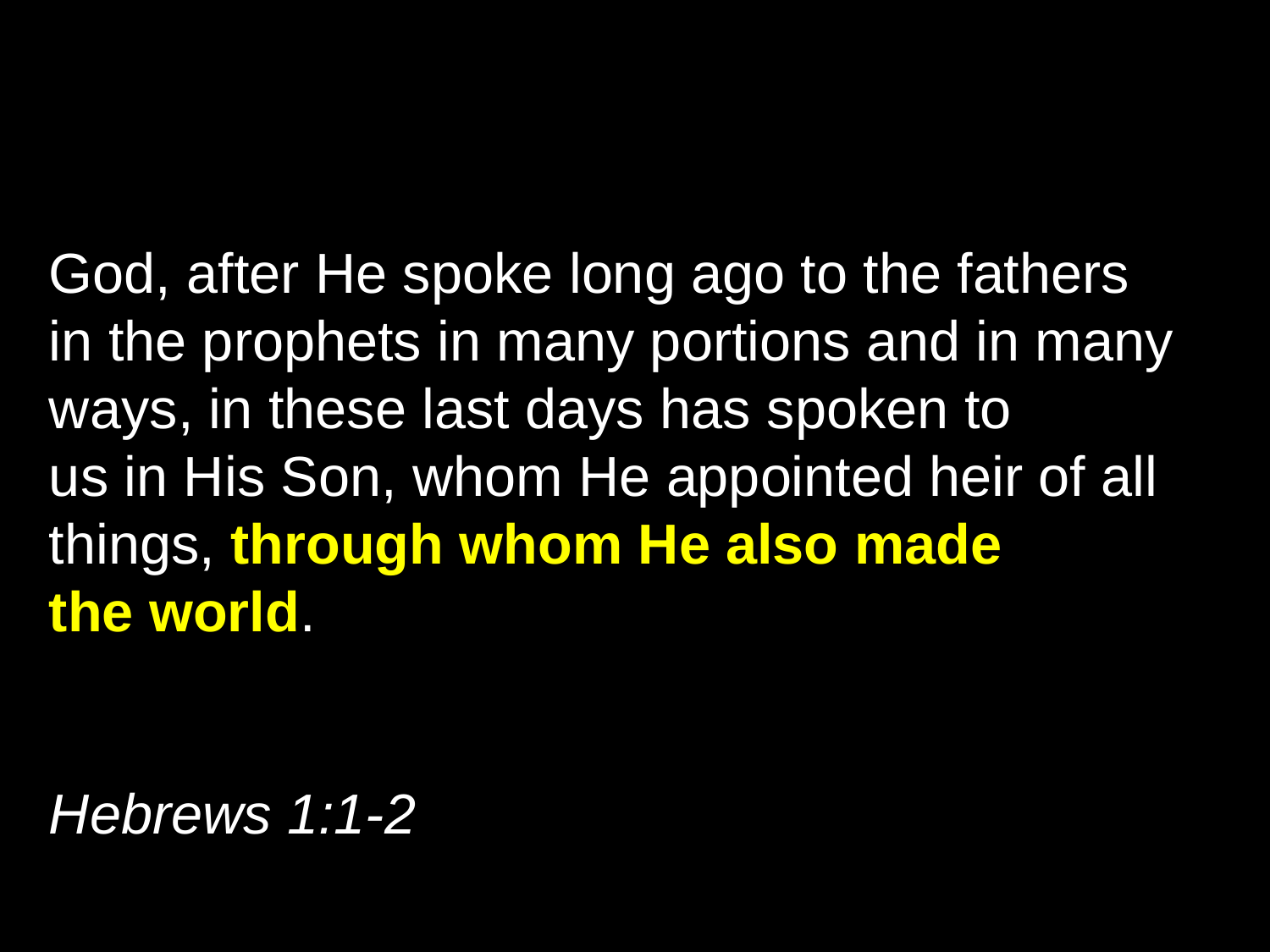

God, after He spoke long ago to the fathers in the prophets in many portions and in many ways, in these last days has spoken to us in His Son, whom He appointed heir of all things, through whom He also made the world. 																								      Hebrews 1:1-2